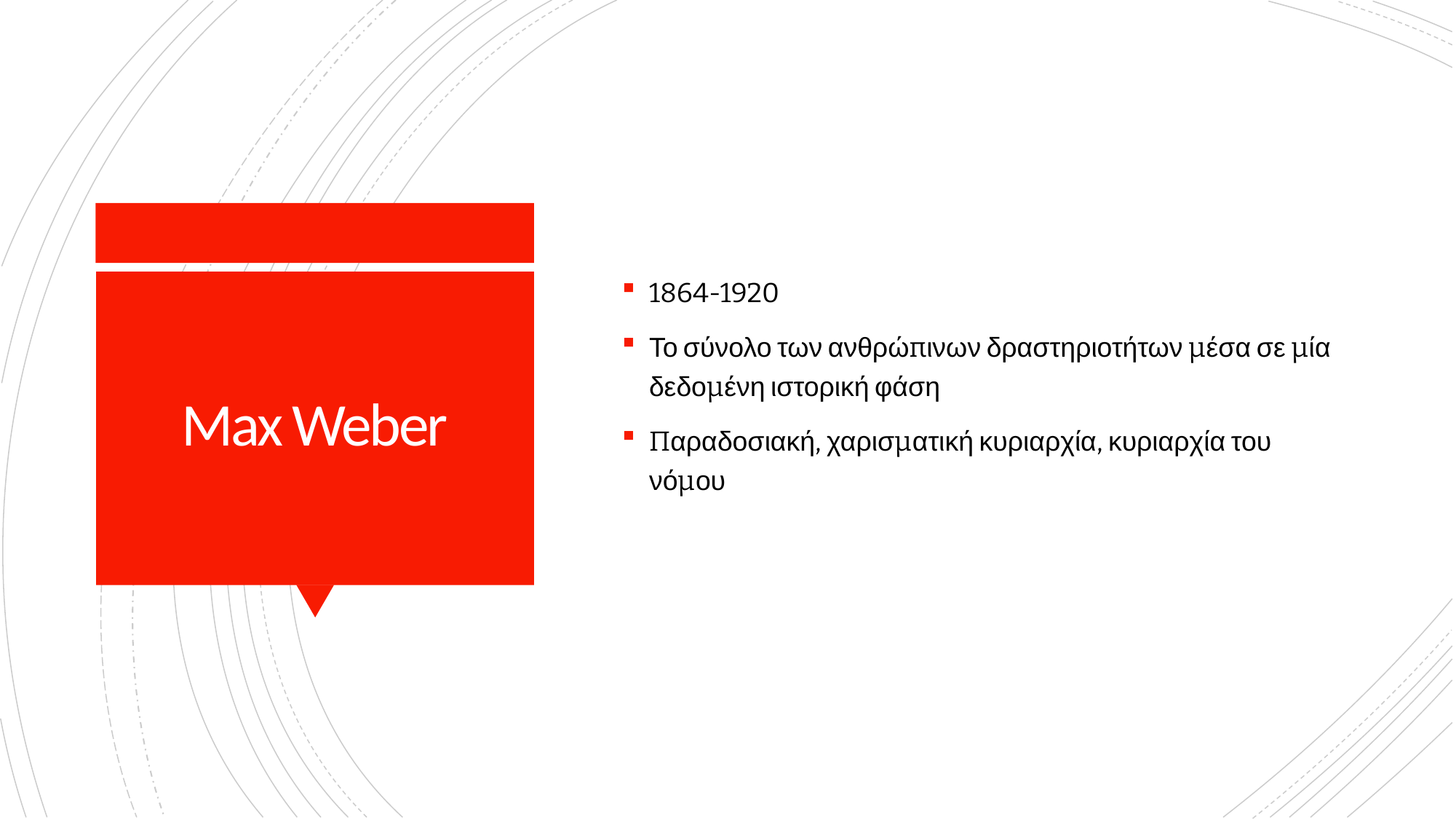

1864-1920
Το σύνολο των ανθρώπινων δραστηριοτήτων μέσα σε μία δεδομένη ιστορική φάση
Παραδοσιακή, χαρισματική κυριαρχία, κυριαρχία του νόμου

# Max Weber